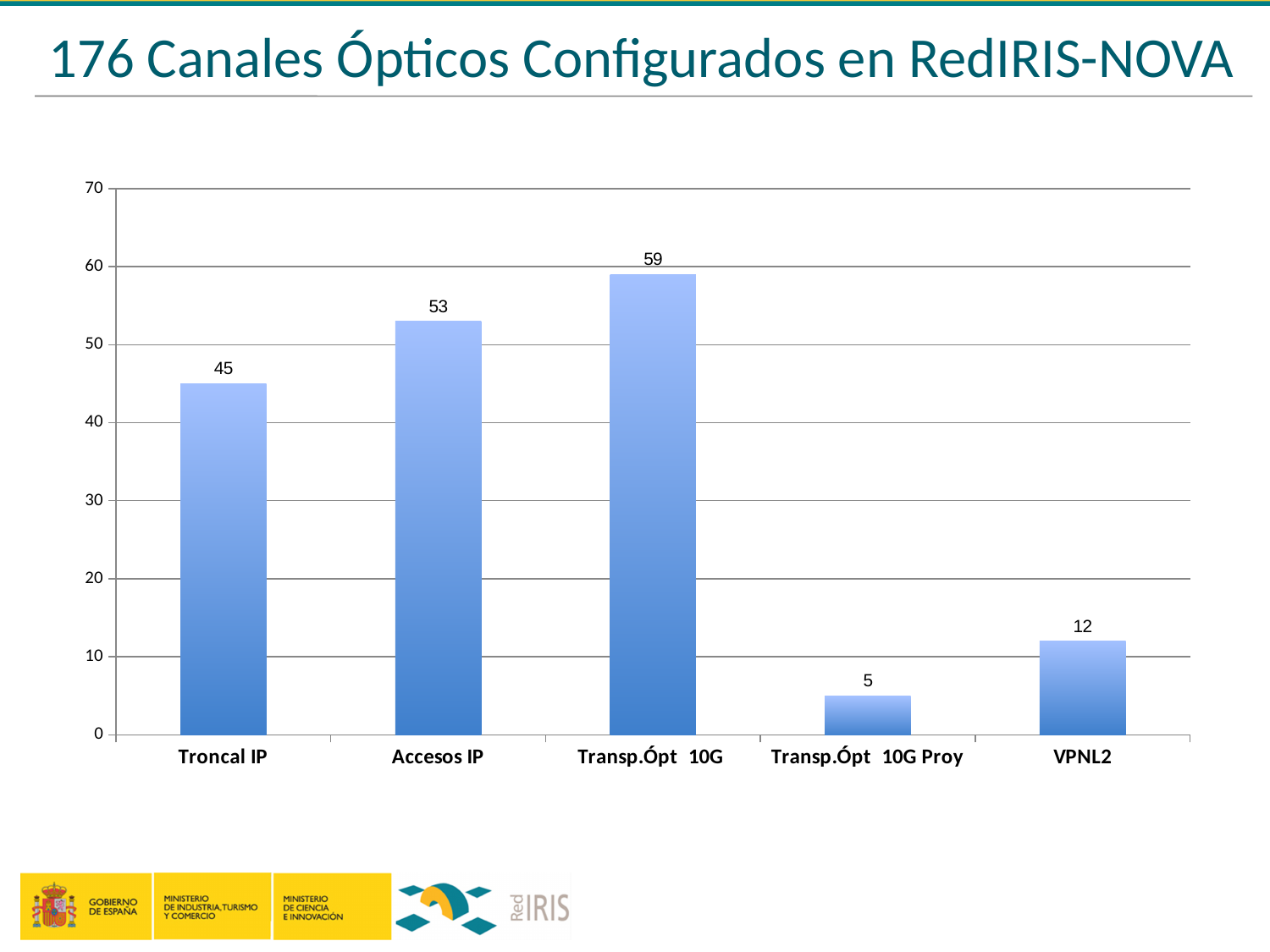

# 176 Canales Ópticos Configurados en RedIRIS-NOVA

### Chart

| Category |  |
|---|---|
| Troncal IP | 45.0 |
| Accesos IP | 53.0 |
| Transp.Ópt  10G  | 59.0 |
| Transp.Ópt  10G Proy | 5.0 |
| VPNL2 | 12.0 |